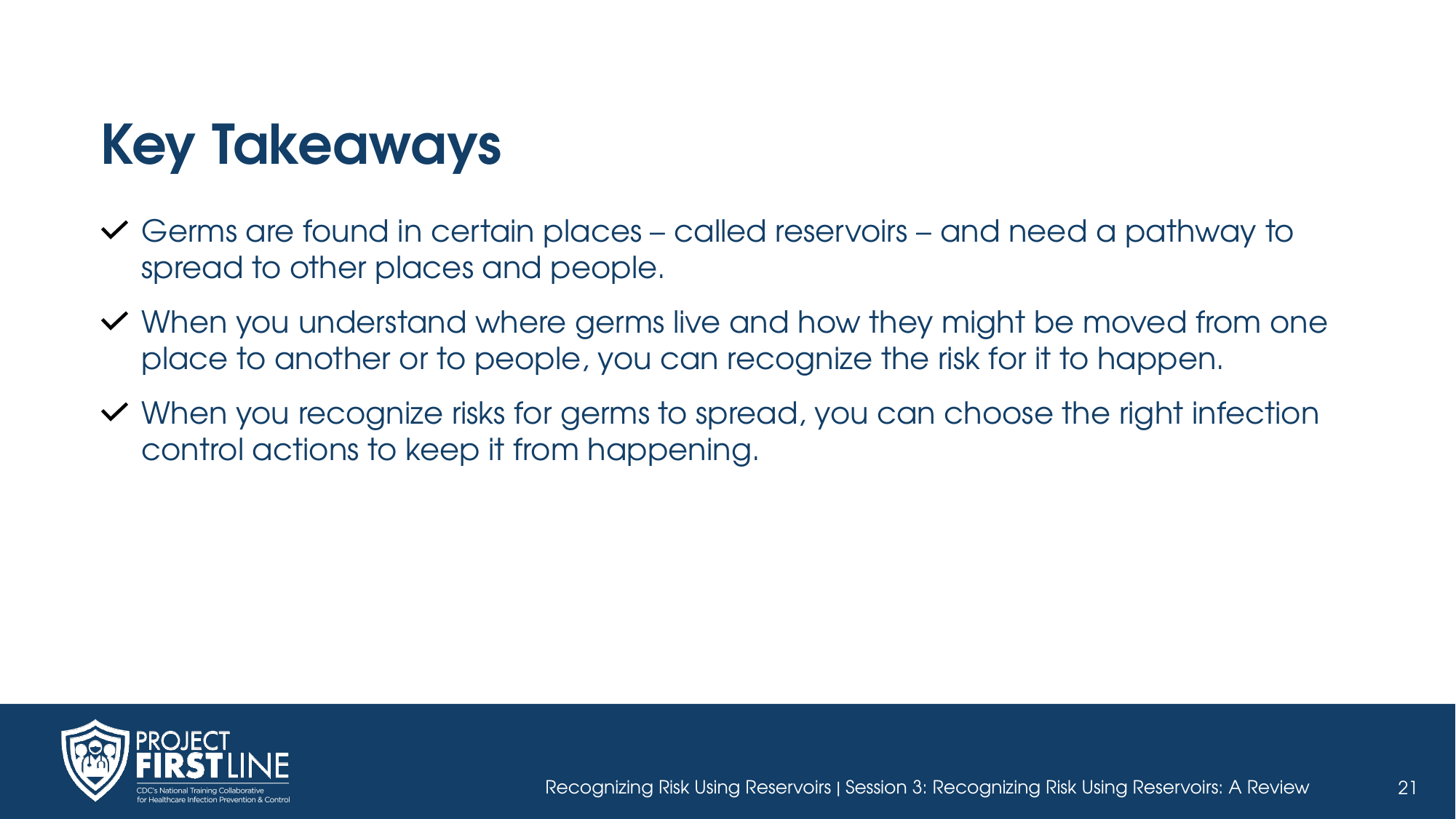

# Key Takeaways
Germs are found in certain places – called reservoirs – and need a pathway to spread to other places and people.
When you understand where germs live and how they might be moved from one place to another or to people, you can recognize the risk for it to happen.
When you recognize risks for germs to spread, you can choose the right infection control actions to keep it from happening.